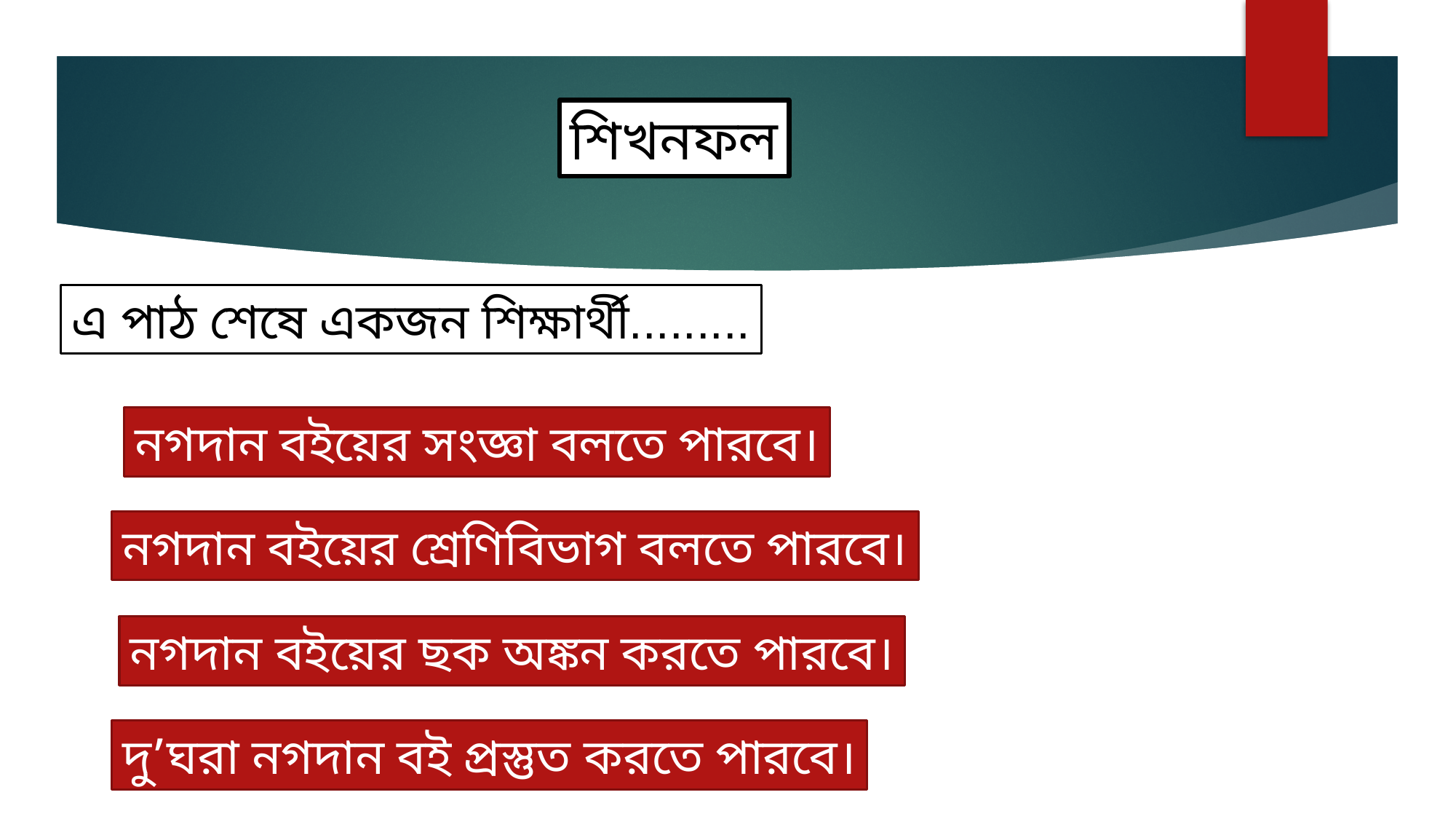

শিখনফল
এ পাঠ শেষে একজন শিক্ষার্থী.........
নগদান বইয়ের সংজ্ঞা বলতে পারবে।
নগদান বইয়ের শ্রেণিবিভাগ বলতে পারবে।
নগদান বইয়ের ছক অঙ্কন করতে পারবে।
দু’ঘরা নগদান বই প্রস্তুত করতে পারবে।